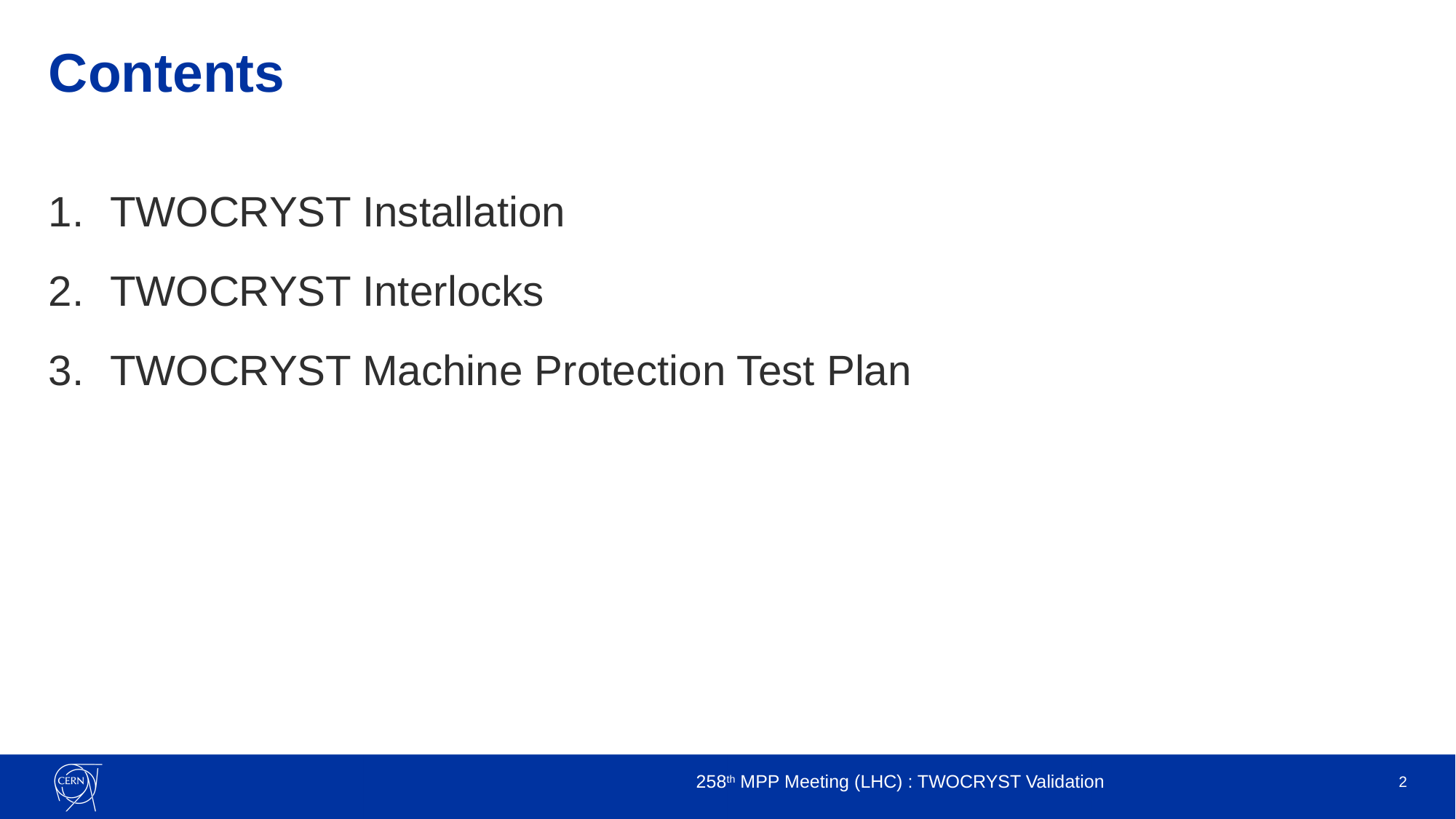

# Contents
TWOCRYST Installation
TWOCRYST Interlocks
TWOCRYST Machine Protection Test Plan
258th MPP Meeting (LHC) : TWOCRYST Validation
2